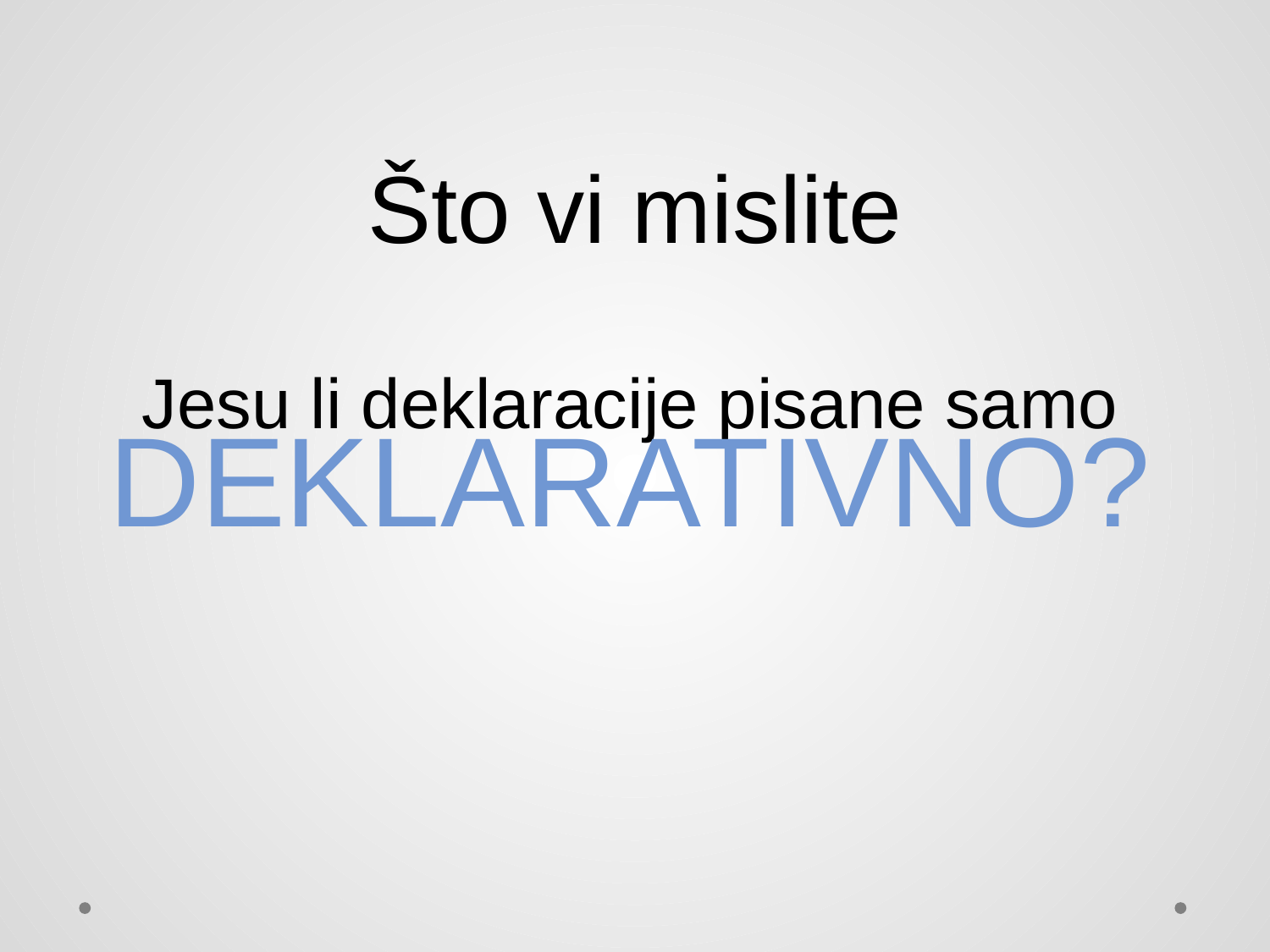

# Što vi mislite
Jesu li deklaracije pisane samo DEKLARATIVNO?